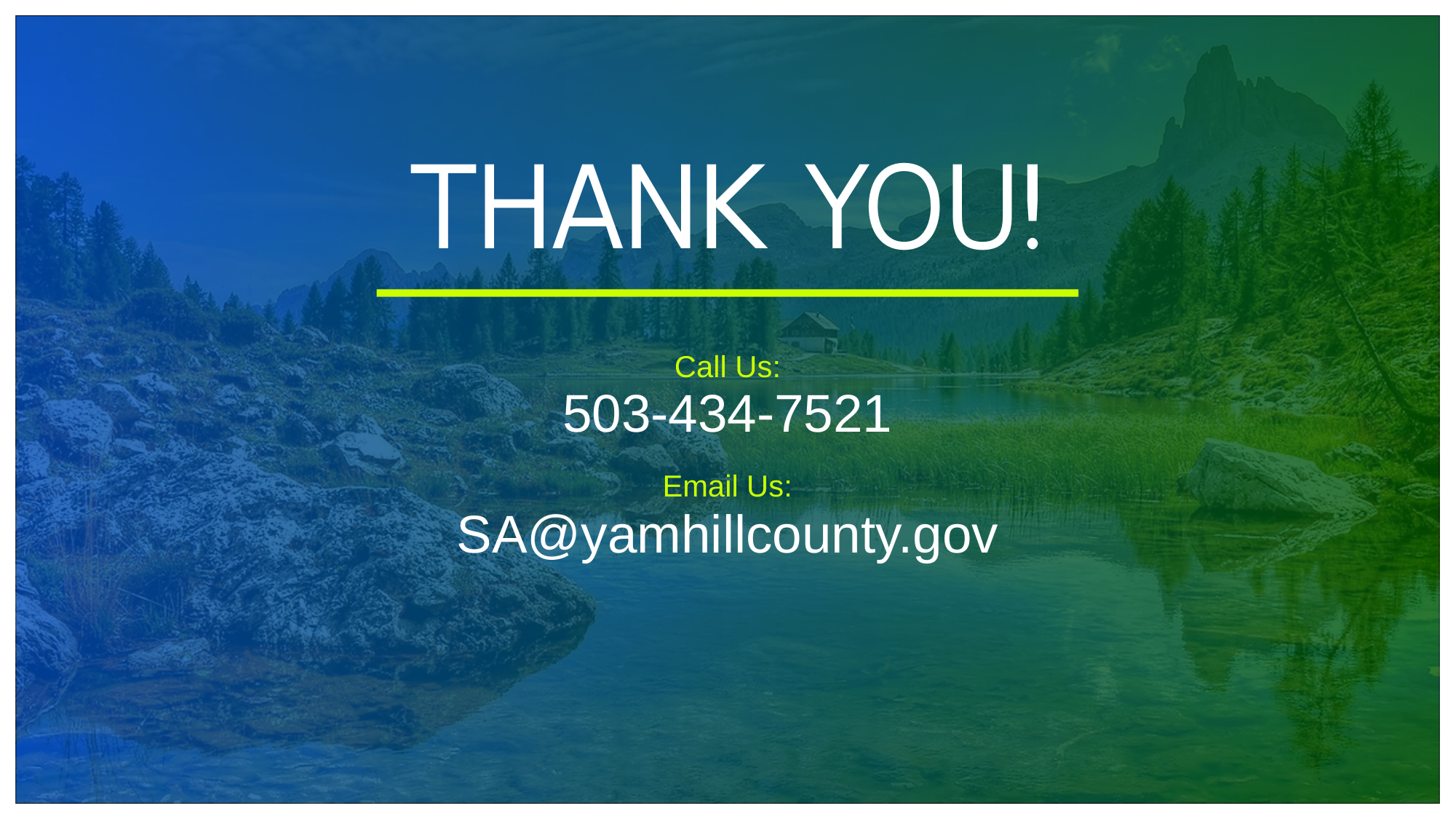

# THANK YOU!
Call Us:
503-434-7521
Email Us:
SA@yamhillcounty.gov